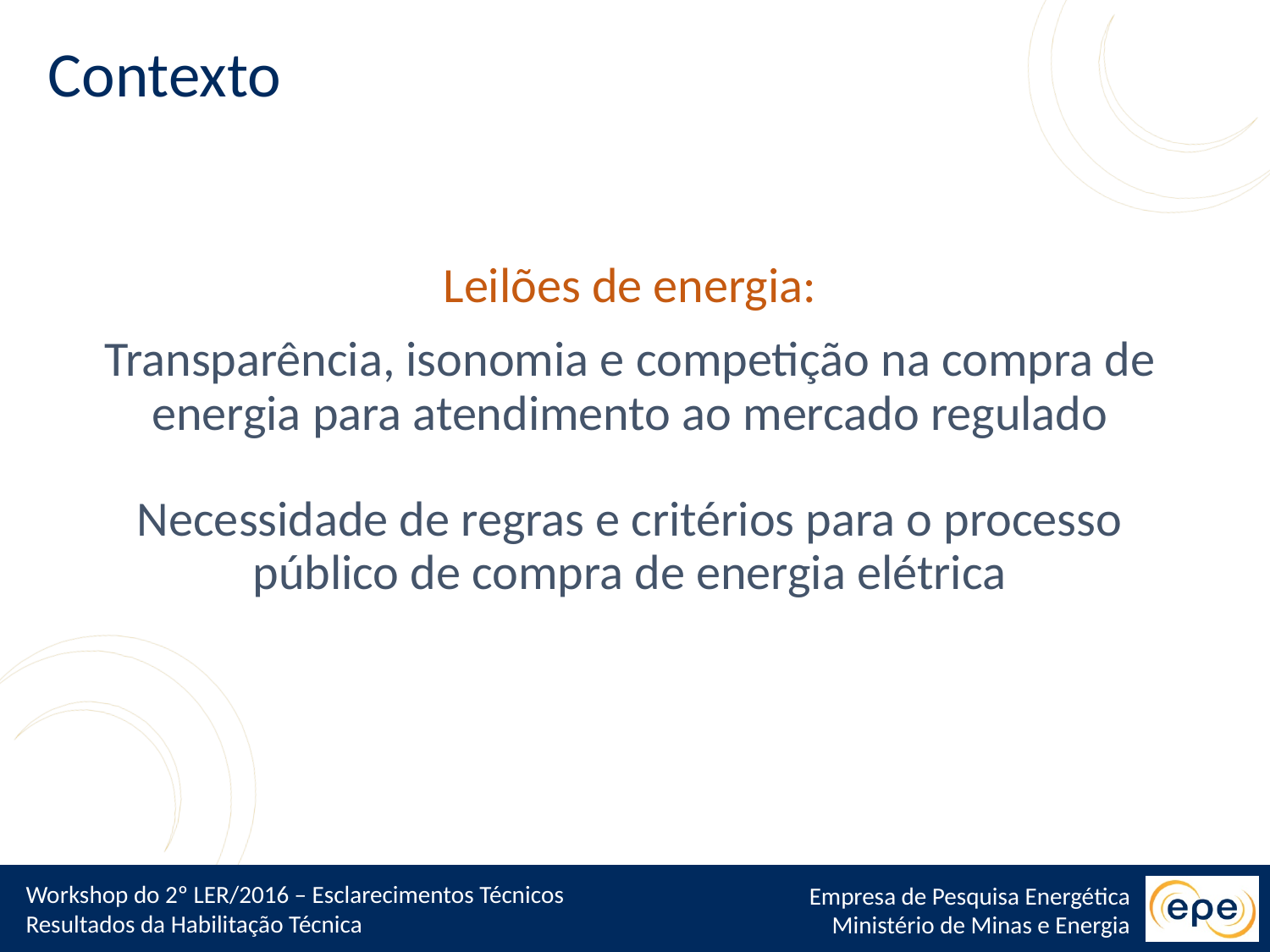

Contexto

Leilões de energia:
Transparência, isonomia e competição na compra de energia para atendimento ao mercado regulado

Necessidade de regras e critérios para o processo público de compra de energia elétrica